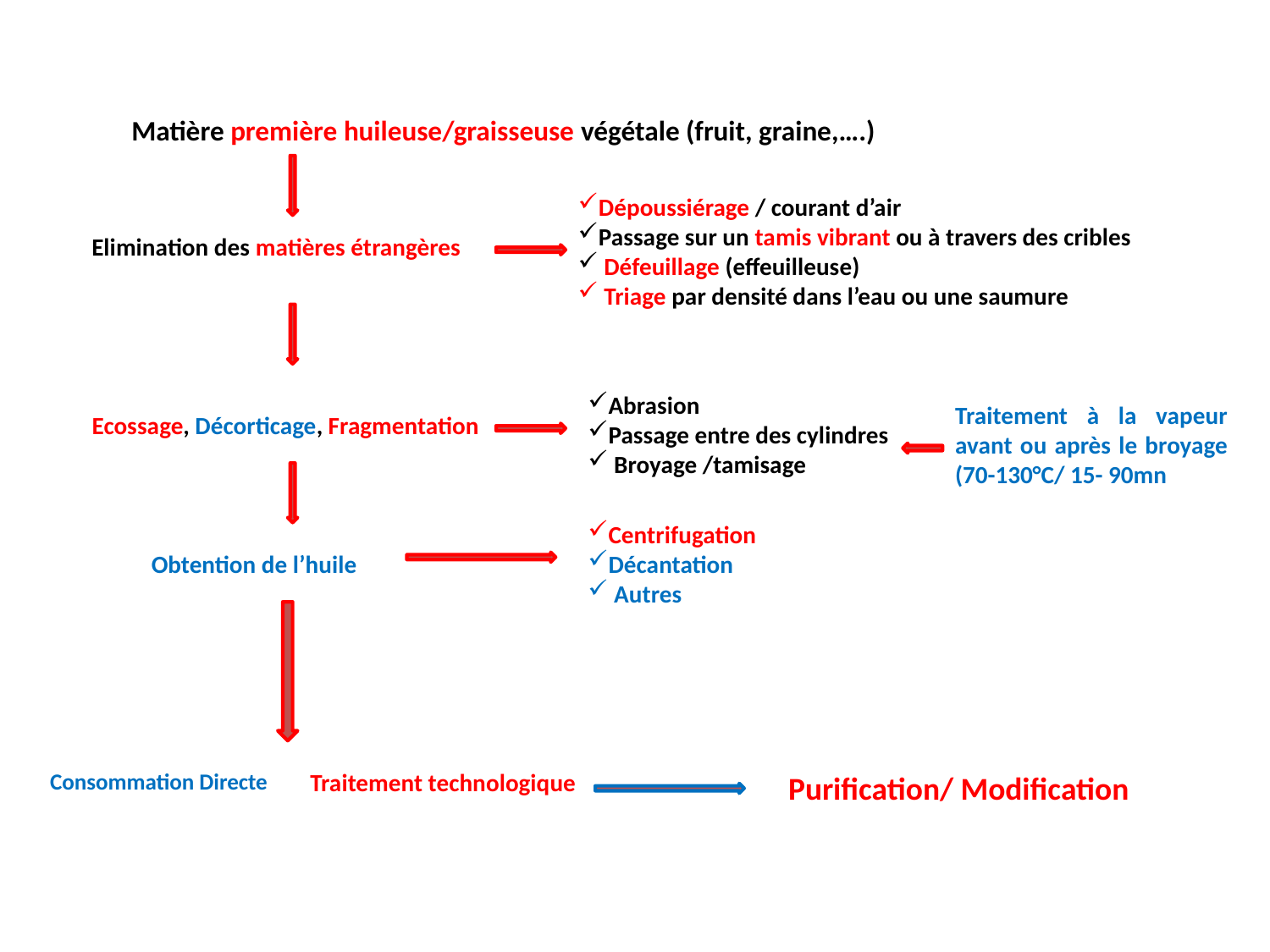

Matière première huileuse/graisseuse végétale (fruit, graine,….)

Dépoussiérage / courant d’air
Passage sur un tamis vibrant ou à travers des cribles
 Défeuillage (effeuilleuse)
 Triage par densité dans l’eau ou une saumure
Elimination des matières étrangères

Abrasion
Passage entre des cylindres
 Broyage /tamisage
Traitement à la vapeur avant ou après le broyage (70-130°C/ 15- 90mn
Ecossage, Décorticage, Fragmentation

Centrifugation
Décantation
 Autres
Obtention de l’huile

Consommation Directe
Traitement technologique
Purification/ Modification